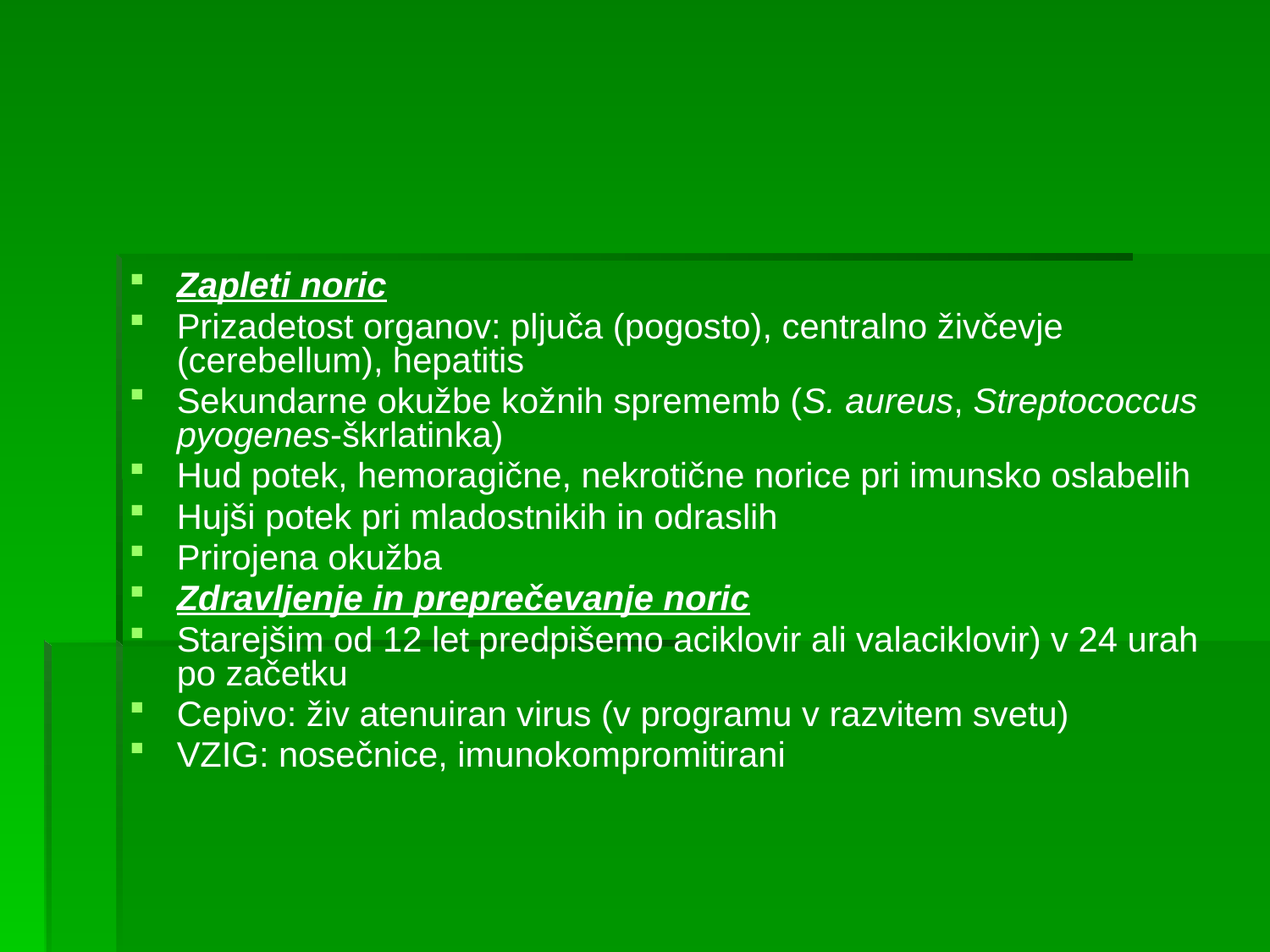

#
Zapleti noric
Prizadetost organov: pljuča (pogosto), centralno živčevje (cerebellum), hepatitis
Sekundarne okužbe kožnih sprememb (S. aureus, Streptococcus pyogenes-škrlatinka)
Hud potek, hemoragične, nekrotične norice pri imunsko oslabelih
Hujši potek pri mladostnikih in odraslih
Prirojena okužba
Zdravljenje in preprečevanje noric
Starejšim od 12 let predpišemo aciklovir ali valaciklovir) v 24 urah po začetku
Cepivo: živ atenuiran virus (v programu v razvitem svetu)
VZIG: nosečnice, imunokompromitirani